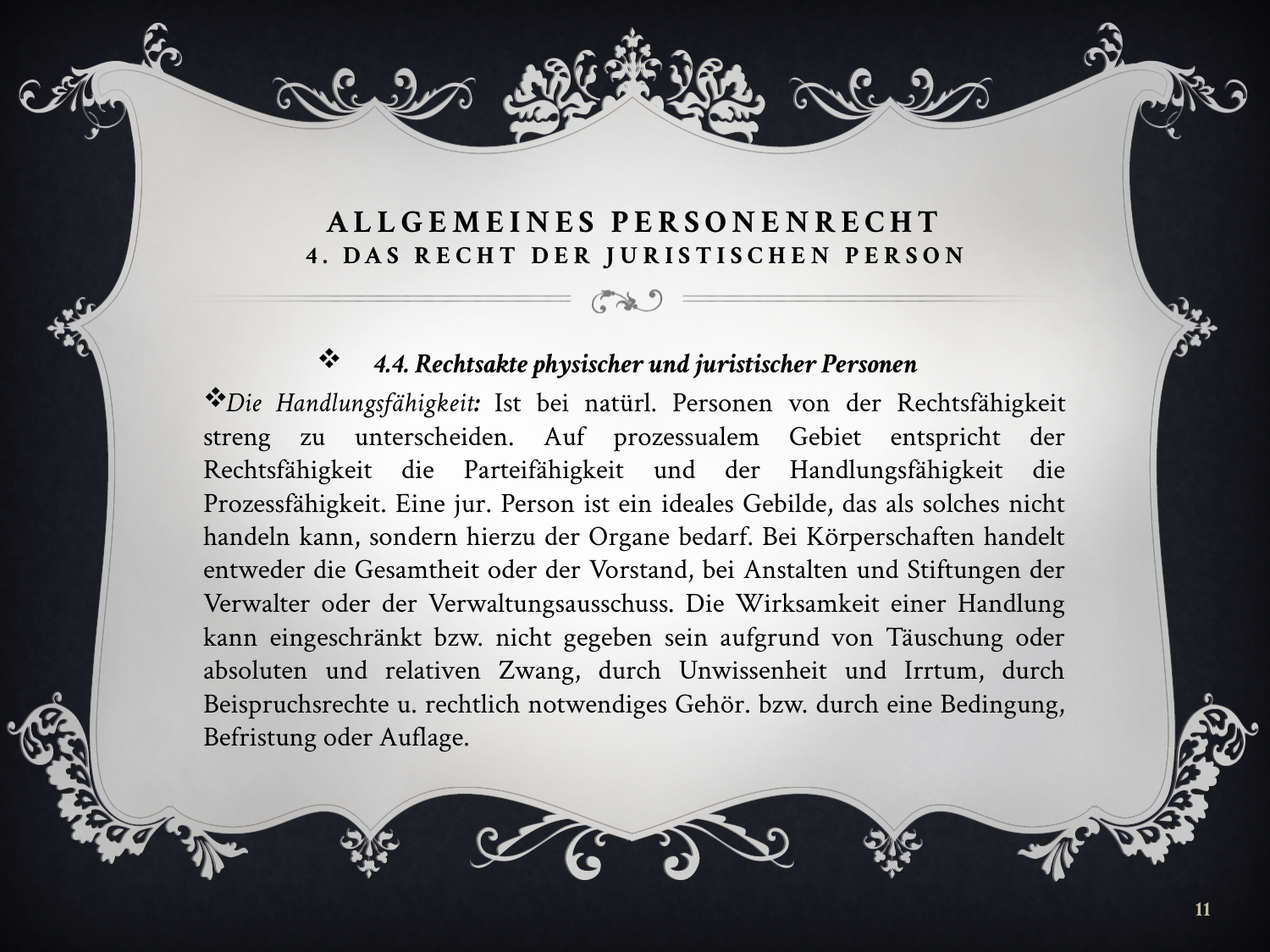

# Allgemeines Personenrecht 4. Das Recht der juristischen Person
4.4. Rechtsakte physischer und juristischer Personen
Die Handlungsfähigkeit: Ist bei natürl. Personen von der Rechtsfähigkeit streng zu unterscheiden. Auf prozessualem Gebiet entspricht der Rechtsfähigkeit die Parteifähigkeit und der Handlungsfähigkeit die Prozessfähigkeit. Eine jur. Person ist ein ideales Gebilde, das als solches nicht handeln kann, sondern hierzu der Organe bedarf. Bei Körperschaften handelt entweder die Gesamtheit oder der Vorstand, bei Anstalten und Stiftungen der Verwalter oder der Verwaltungsausschuss. Die Wirksamkeit einer Handlung kann eingeschränkt bzw. nicht gegeben sein aufgrund von Täuschung oder absoluten und relativen Zwang, durch Unwissenheit und Irrtum, durch Beispruchsrechte u. rechtlich notwendiges Gehör. bzw. durch eine Bedingung, Befristung oder Auflage.
11